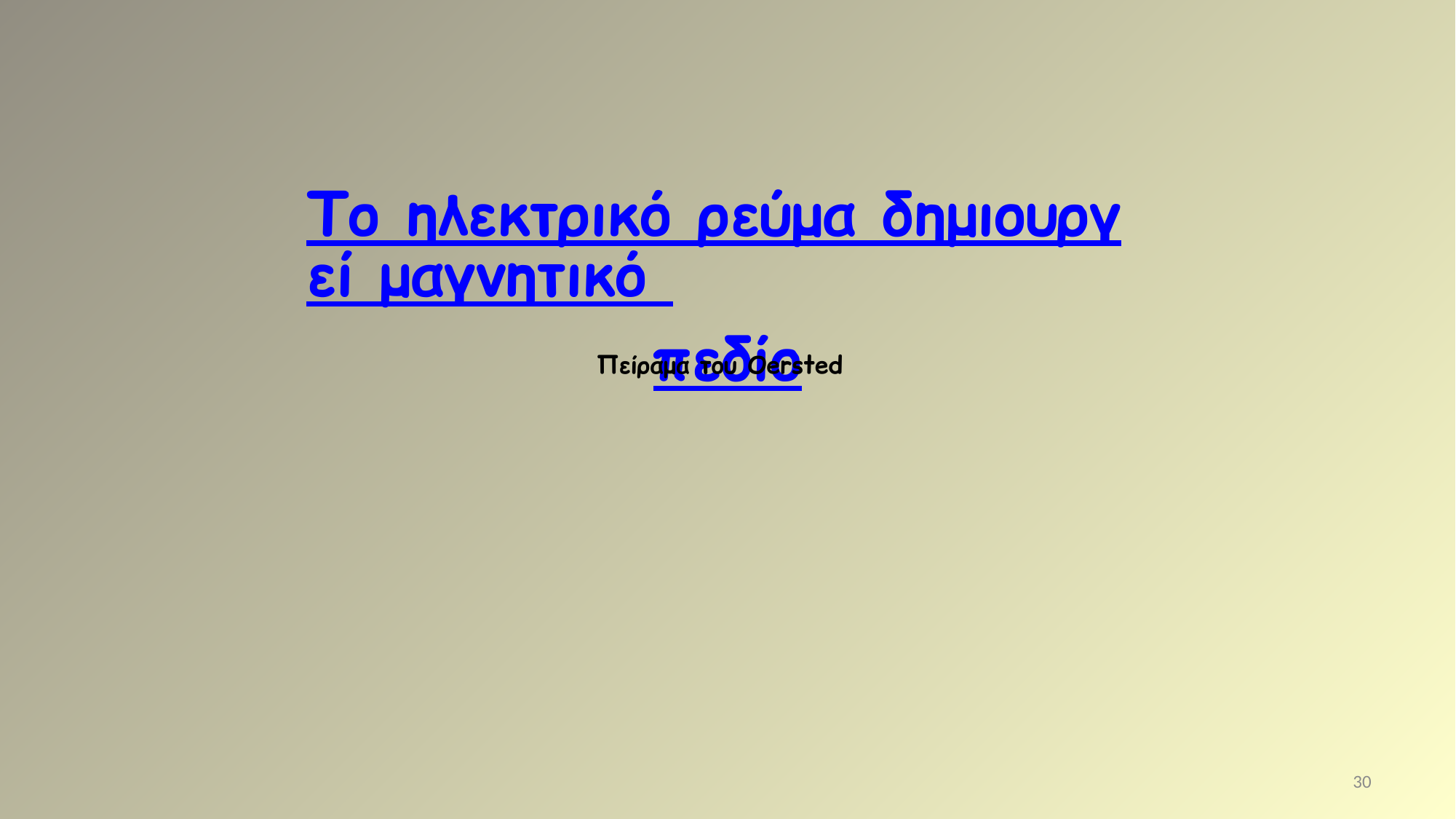

Το ηλεκτρικό ρεύμα δημιουργεί μαγνητικό πεδίο
Πείραμα του Oersted
30